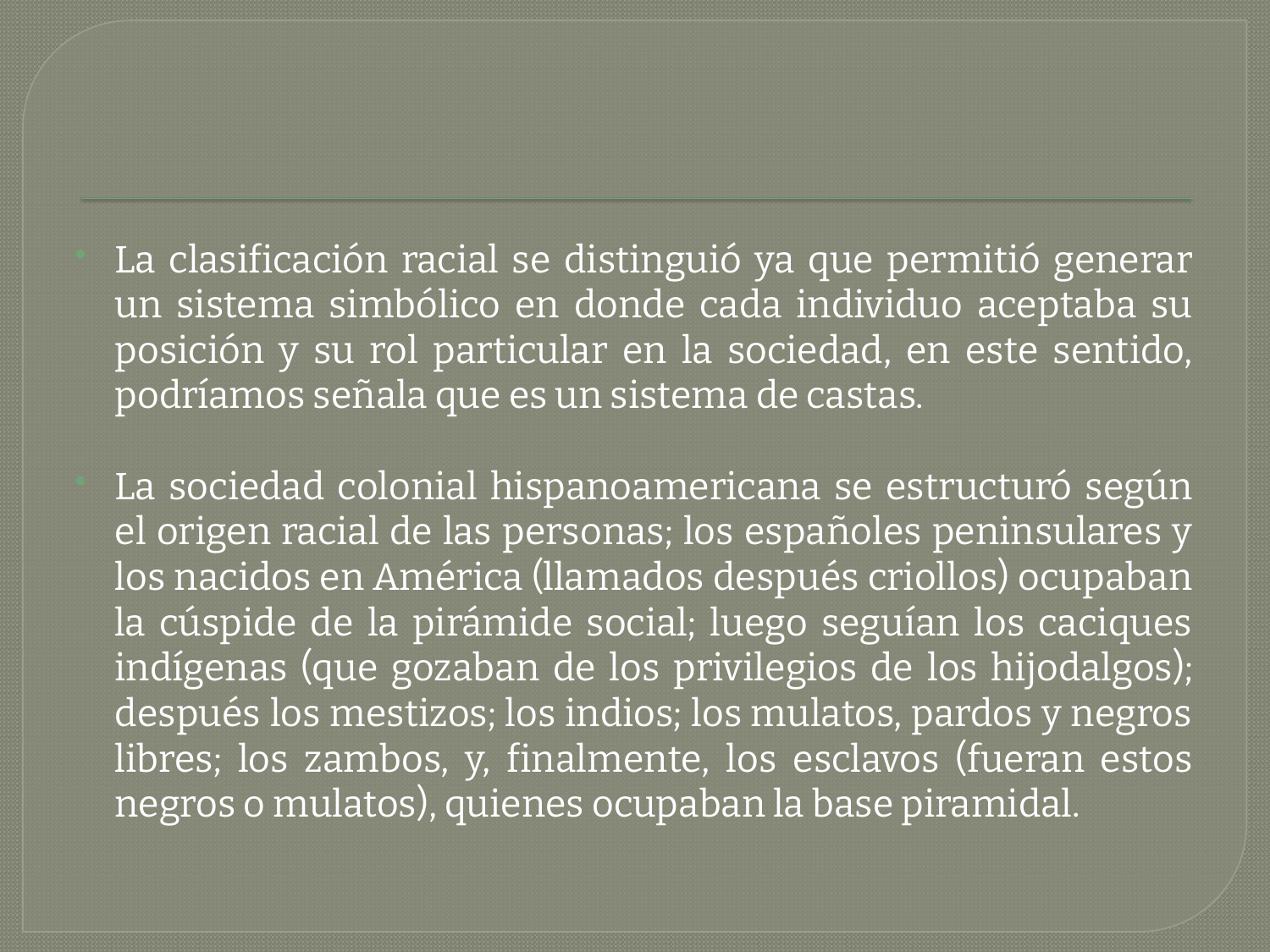

La clasificación racial se distinguió ya que permitió generar un sistema simbólico en donde cada individuo aceptaba su posición y su rol particular en la sociedad, en este sentido, podríamos señala que es un sistema de castas.

La sociedad colonial hispanoamericana se estructuró según el origen racial de las personas; los españoles peninsulares y los nacidos en América (llamados después criollos) ocupaban la cúspide de la pirámide social; luego seguían los caciques indígenas (que gozaban de los privilegios de los hijodalgos); después los mestizos; los indios; los mulatos, pardos y negros libres; los zambos, y, finalmente, los esclavos (fueran estos negros o mulatos), quienes ocupaban la base piramidal.